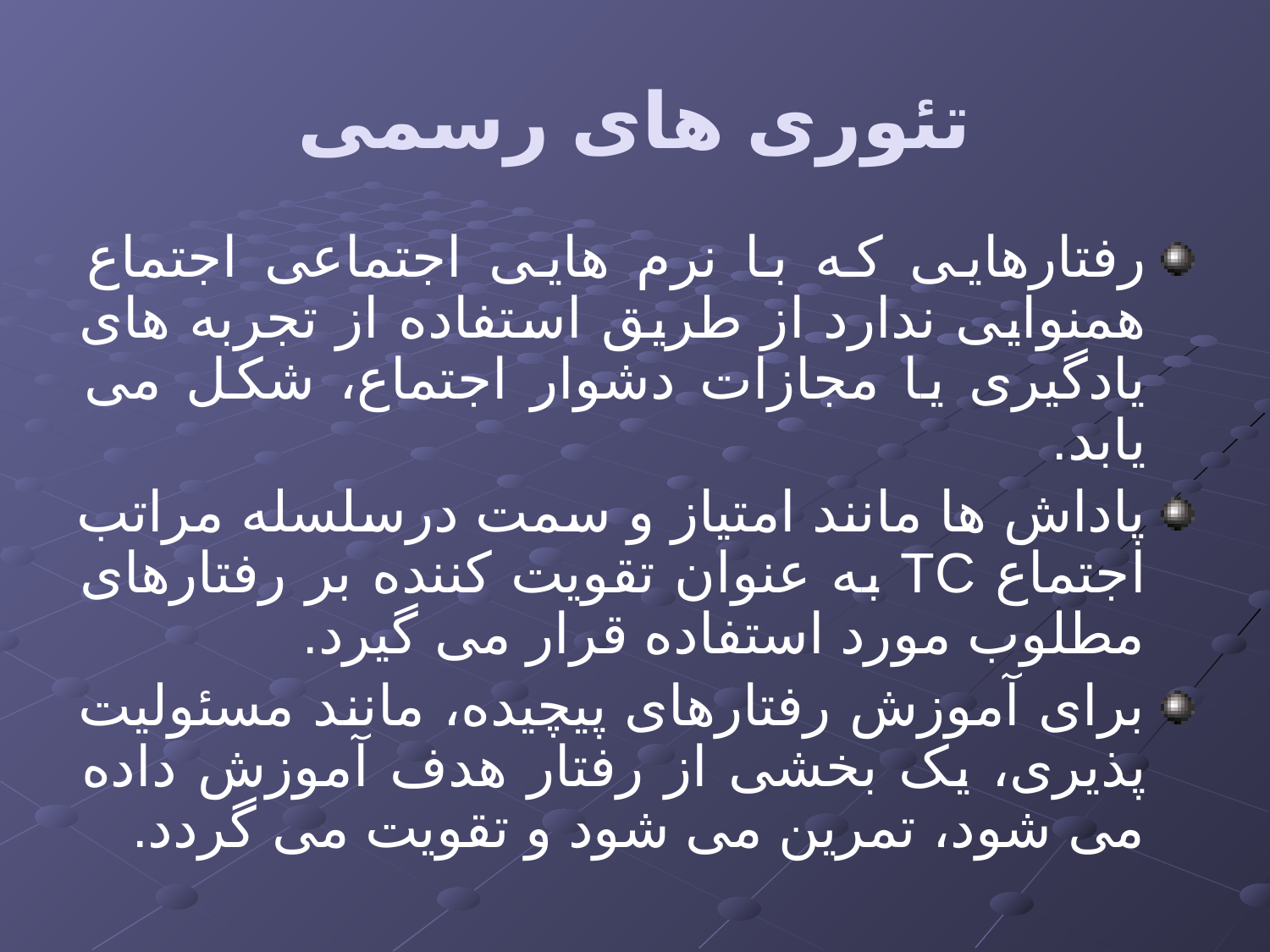

# تئوری های رسمی
رفتارهایی که با نرم هایی اجتماعی اجتماع همنوایی ندارد از طریق استفاده از تجربه های یادگیری یا مجازات دشوار اجتماع، شکل می یابد.
پاداش ها مانند امتیاز و سمت درسلسله مراتب اجتماع TC به عنوان تقویت کننده بر رفتارهای مطلوب مورد استفاده قرار می گیرد.
برای آموزش رفتارهای پیچیده، مانند مسئولیت پذیری، یک بخشی از رفتار هدف آموزش داده می شود، تمرین می شود و تقویت می گردد.